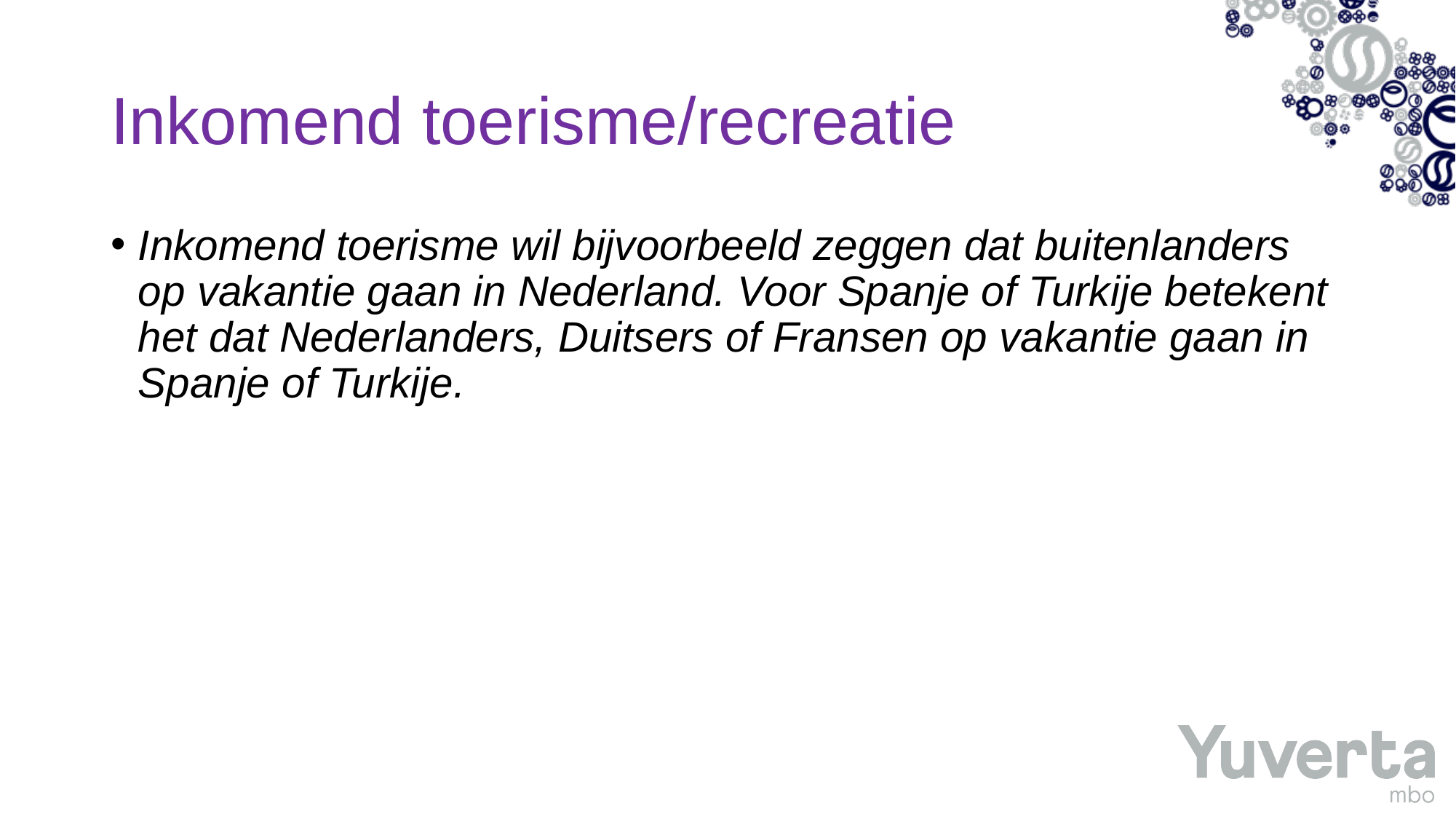

# Inkomend toerisme/recreatie
Inkomend toerisme wil bijvoorbeeld zeggen dat buitenlanders op vakantie gaan in Nederland. Voor Spanje of Turkije betekent het dat Nederlanders, Duitsers of Fransen op vakantie gaan in Spanje of Turkije.